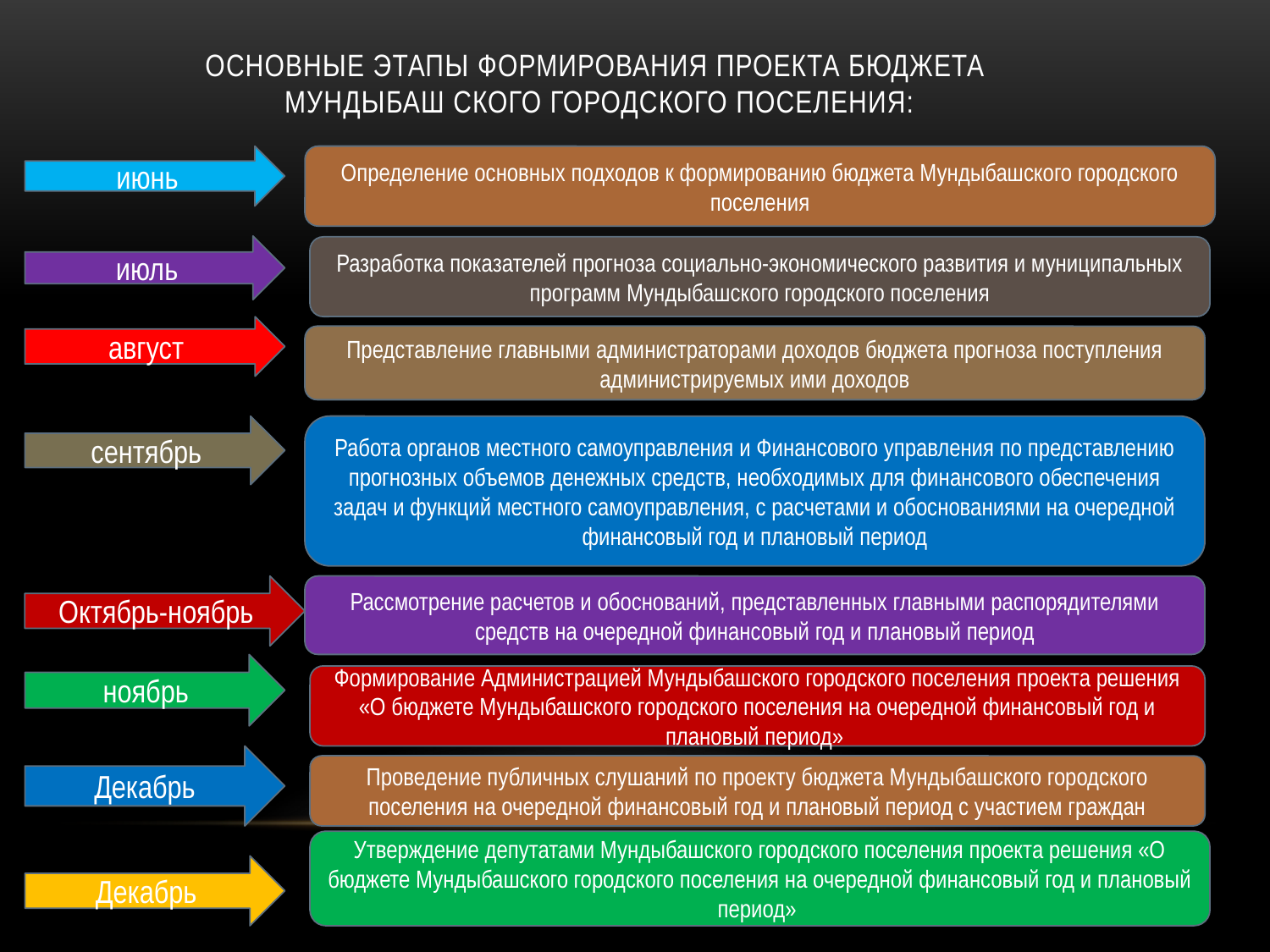

ОСНОВНЫЕ ЭТАПЫ ФОРМИРОВАНИЯ ПРОЕКТА БЮДЖЕТА
 МУНДЫБАШ СКОГО ГОРОДСКОГО ПОСЕЛЕНИЯ:
июнь
Определение основных подходов к формированию бюджета Мундыбашского городского поселения
июль
Разработка показателей прогноза социально-экономического развития и муниципальных программ Мундыбашского городского поселения
август
Представление главными администраторами доходов бюджета прогноза поступления администрируемых ими доходов
сентябрь
Работа органов местного самоуправления и Финансового управления по представлению прогнозных объемов денежных средств, необходимых для финансового обеспечения задач и функций местного самоуправления, с расчетами и обоснованиями на очередной финансовый год и плановый период
Октябрь-ноябрь
Рассмотрение расчетов и обоснований, представленных главными распорядителями средств на очередной финансовый год и плановый период
ноябрь
Формирование Администрацией Мундыбашского городского поселения проекта решения «О бюджете Мундыбашского городского поселения на очередной финансовый год и плановый период»
Декабрь
Проведение публичных слушаний по проекту бюджета Мундыбашского городского поселения на очередной финансовый год и плановый период с участием граждан
Утверждение депутатами Мундыбашского городского поселения проекта решения «О бюджете Мундыбашского городского поселения на очередной финансовый год и плановый период»
Декабрь